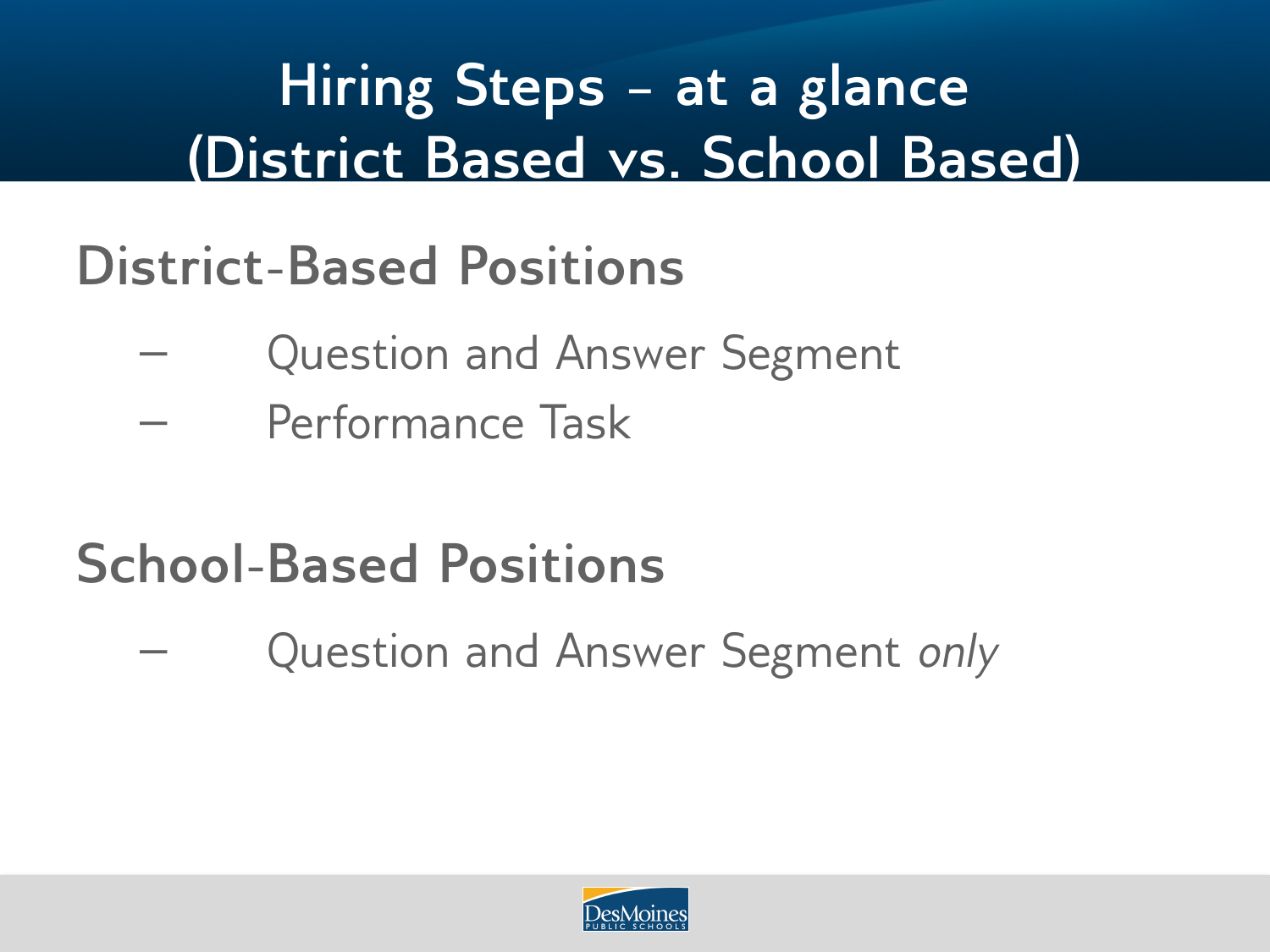

# Hiring Steps – at a glance (District Based vs. School Based)
District-Based Positions
	Question and Answer Segment
	Performance Task

School-Based Positions
	Question and Answer Segment only